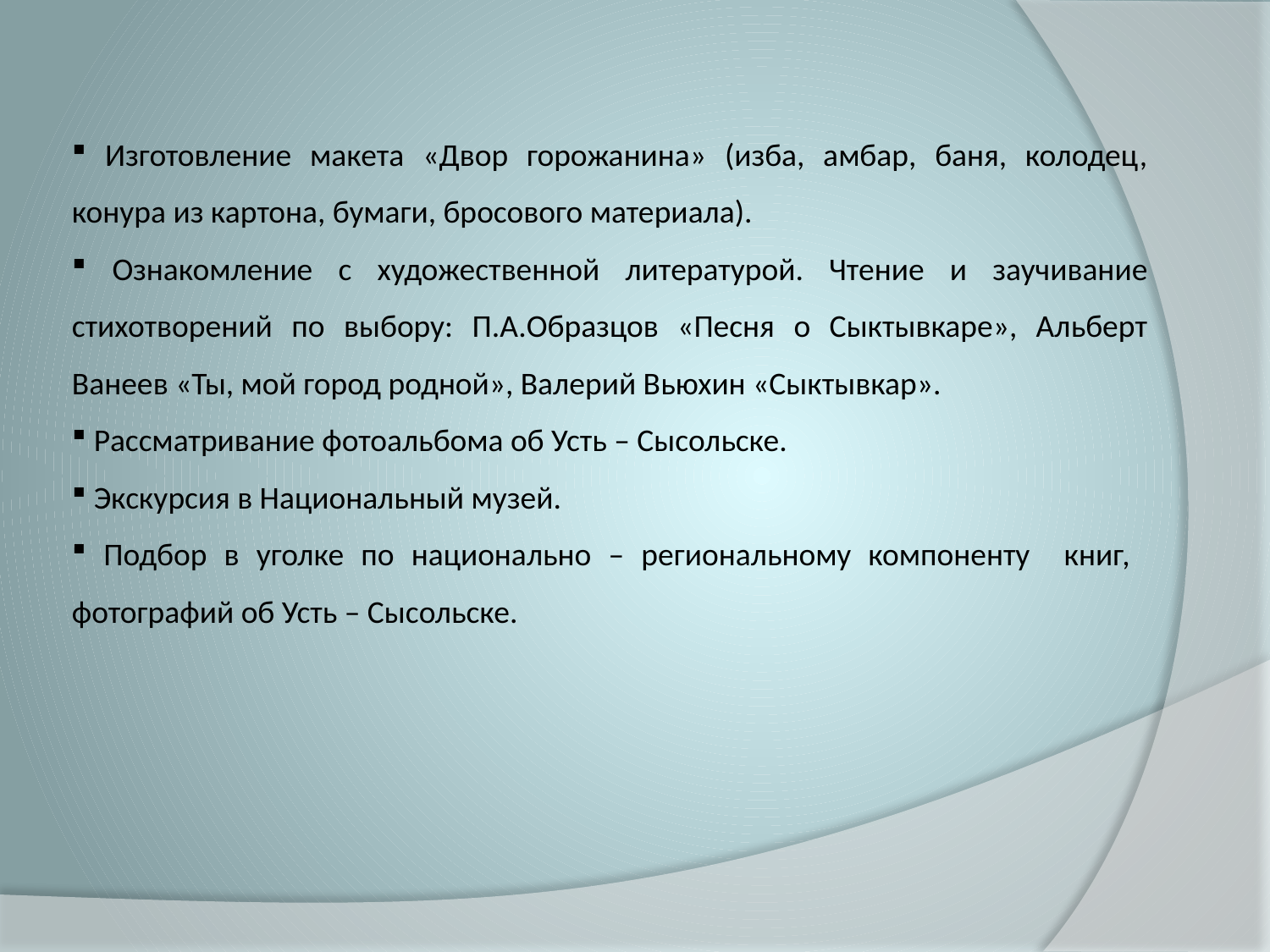

Изготовление макета «Двор горожанина» (изба, амбар, баня, колодец, конура из картона, бумаги, бросового материала).
 Ознакомление с художественной литературой. Чтение и заучивание стихотворений по выбору: П.А.Образцов «Песня о Сыктывкаре», Альберт Ванеев «Ты, мой город родной», Валерий Вьюхин «Сыктывкар».
 Рассматривание фотоальбома об Усть – Сысольске.
 Экскурсия в Национальный музей.
 Подбор в уголке по национально – региональному компоненту  книг,  фотографий об Усть – Сысольске.